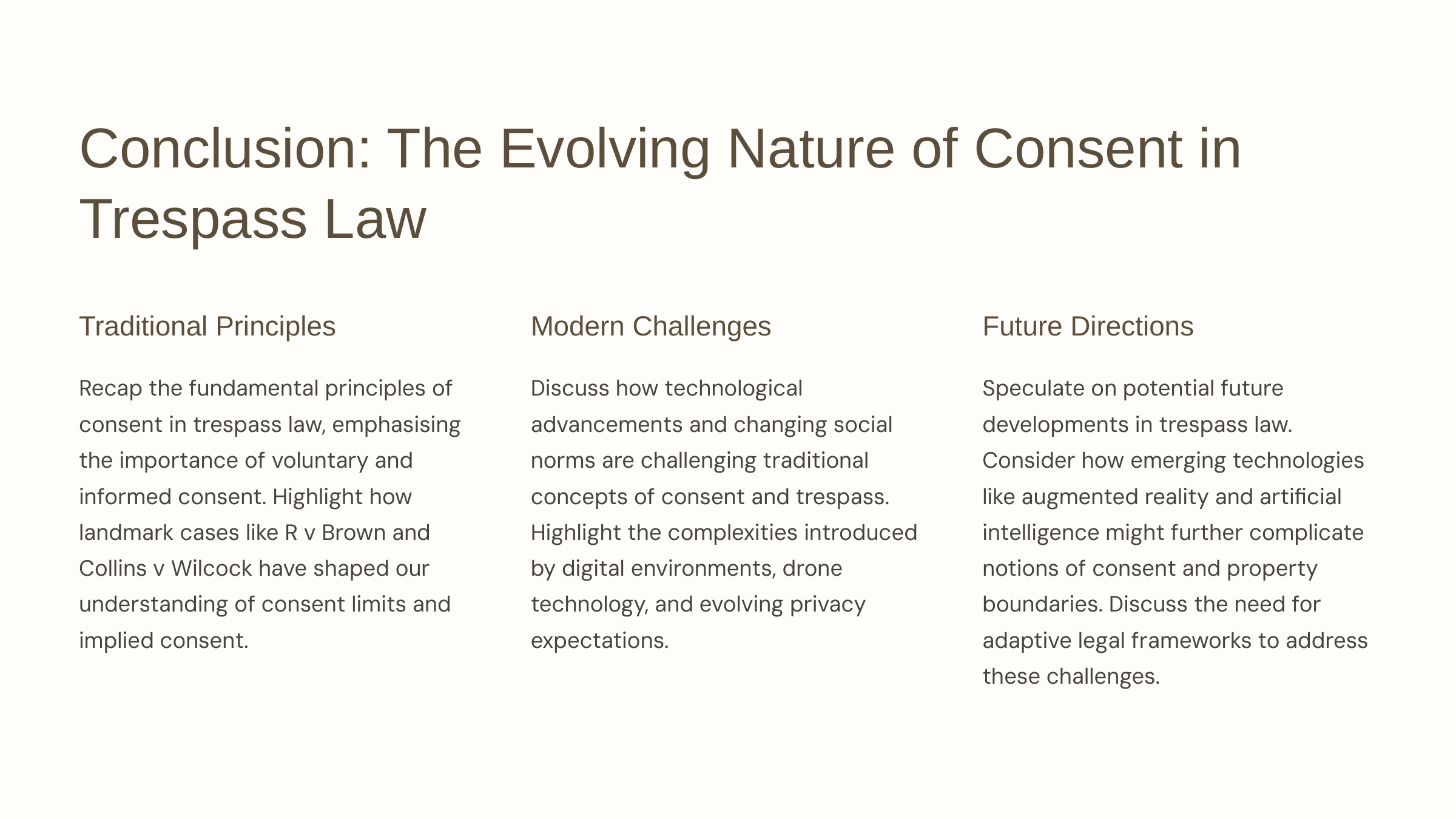

Conclusion: The Evolving Nature of Consent in Trespass Law
Traditional Principles
Modern Challenges
Future Directions
Recap the fundamental principles of consent in trespass law, emphasising the importance of voluntary and informed consent. Highlight how landmark cases like R v Brown and Collins v Wilcock have shaped our understanding of consent limits and implied consent.
Discuss how technological advancements and changing social norms are challenging traditional concepts of consent and trespass. Highlight the complexities introduced by digital environments, drone technology, and evolving privacy expectations.
Speculate on potential future developments in trespass law. Consider how emerging technologies like augmented reality and artificial intelligence might further complicate notions of consent and property boundaries. Discuss the need for adaptive legal frameworks to address these challenges.